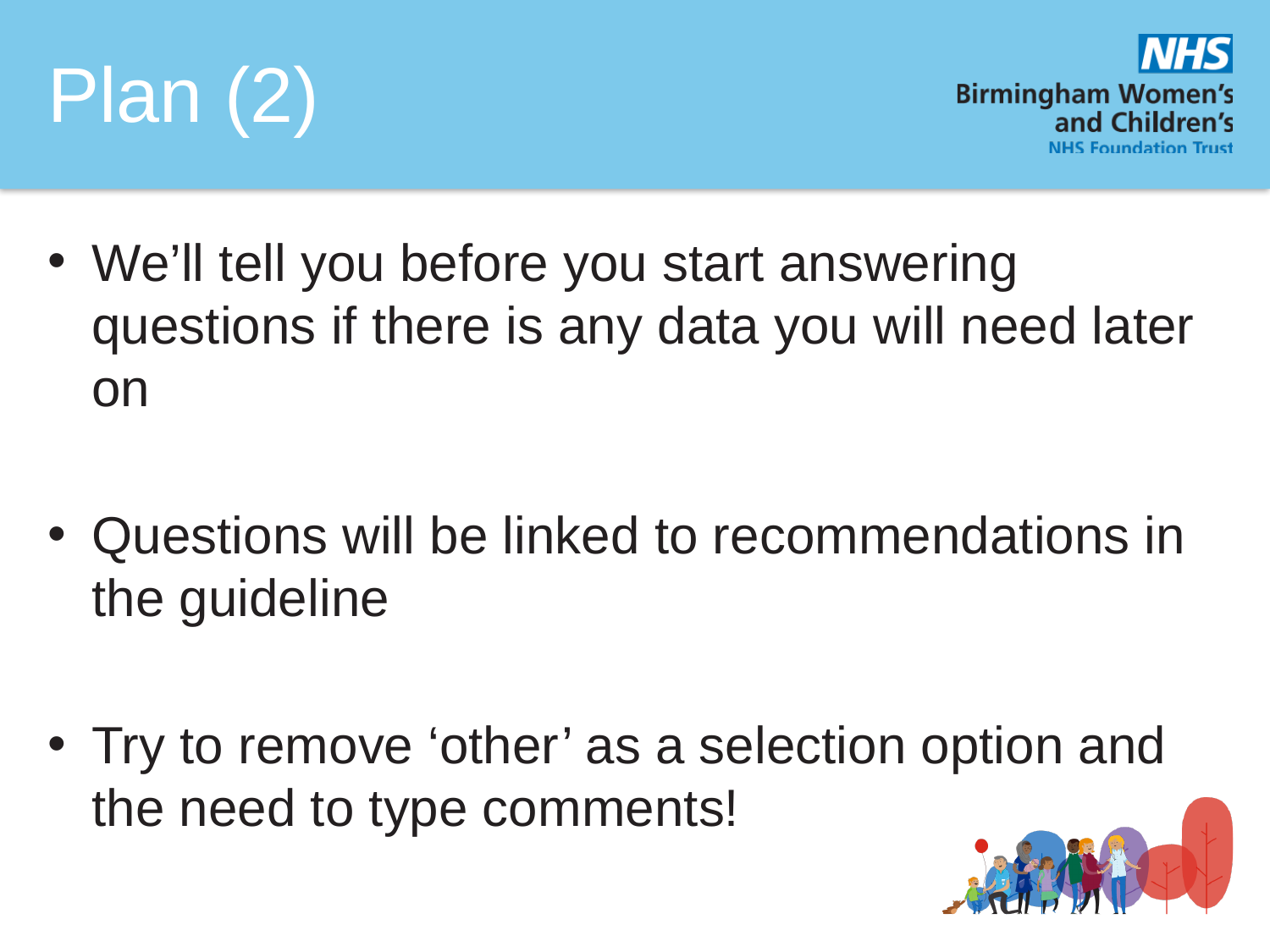

# Plan (2)
We’ll tell you before you start answering questions if there is any data you will need later on

Questions will be linked to recommendations in the guideline

Try to remove ‘other’ as a selection option and the need to type comments!